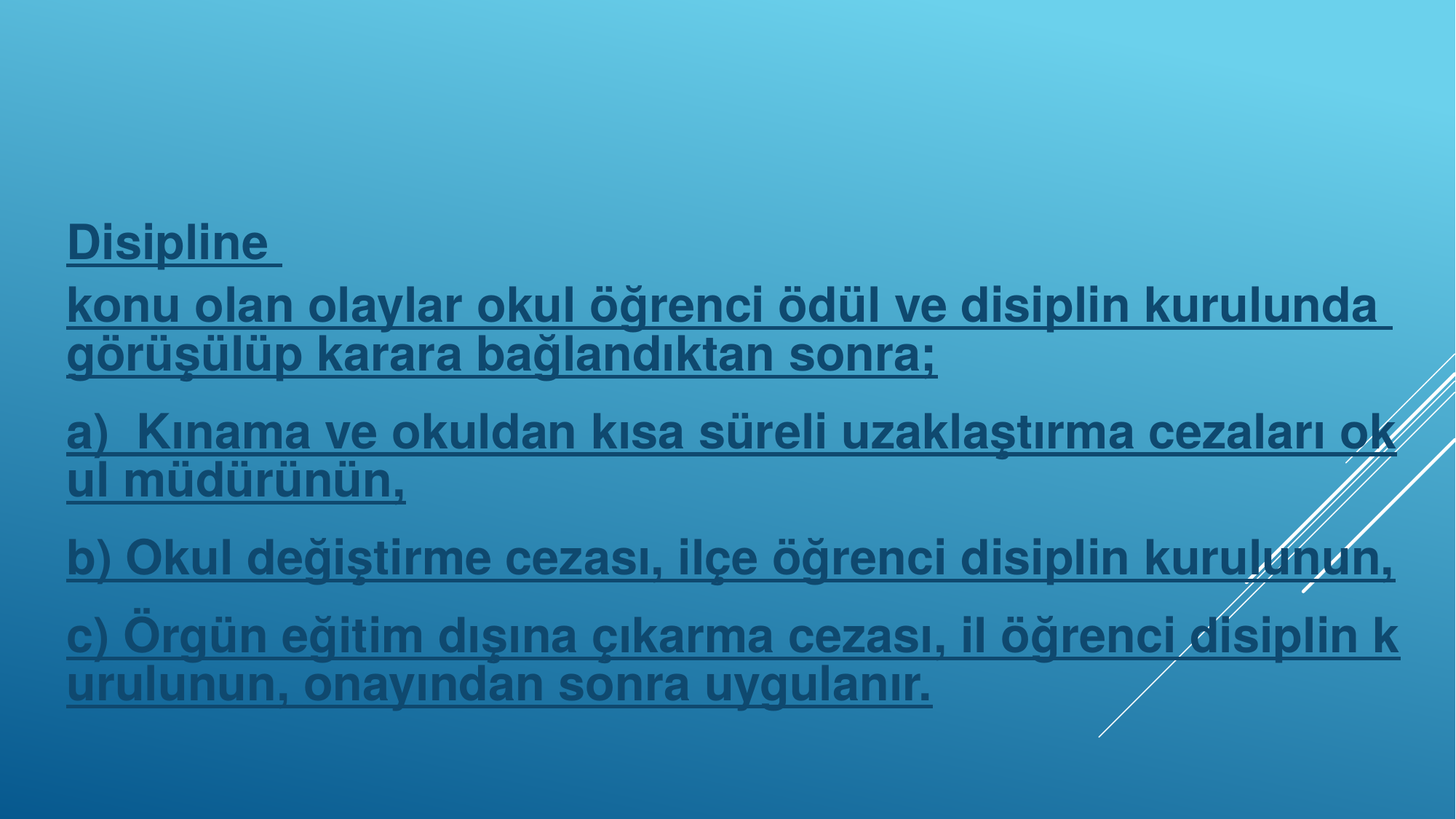

#
Disipline konu olan olaylar okul öğrenci ödül ve disiplin kurulunda görüşülüp karara bağlandıktan sonra;
a)  Kınama ve okuldan kısa süreli uzaklaştırma cezaları okul müdürünün,
b) Okul değiştirme cezası, ilçe öğrenci disiplin kurulunun,
c) Örgün eğitim dışına çıkarma cezası, il öğrenci disiplin kurulunun, onayından sonra uygulanır.